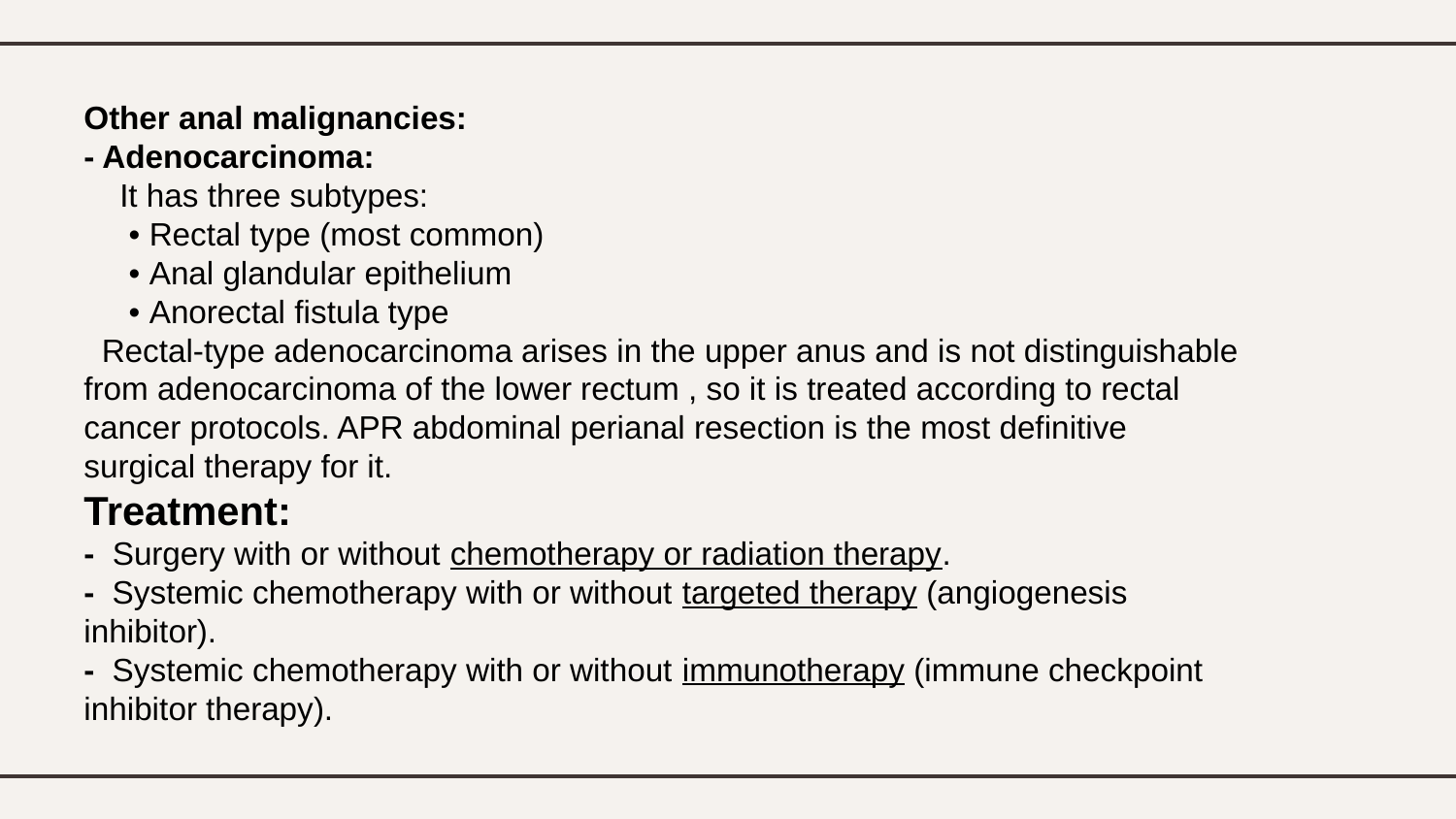

Other anal malignancies:
- Adenocarcinoma:
    It has three subtypes:
     • Rectal type (most common)
     • Anal glandular epithelium
     • Anorectal fistula type
  Rectal-type adenocarcinoma arises in the upper anus and is not distinguishable from adenocarcinoma of the lower rectum , so it is treated according to rectal cancer protocols. APR abdominal perianal resection is the most definitive surgical therapy for it.
Treatment:
-  Surgery with or without chemotherapy or radiation therapy.
-  Systemic chemotherapy with or without targeted therapy (angiogenesis inhibitor).
-  Systemic chemotherapy with or without immunotherapy (immune checkpoint inhibitor therapy).